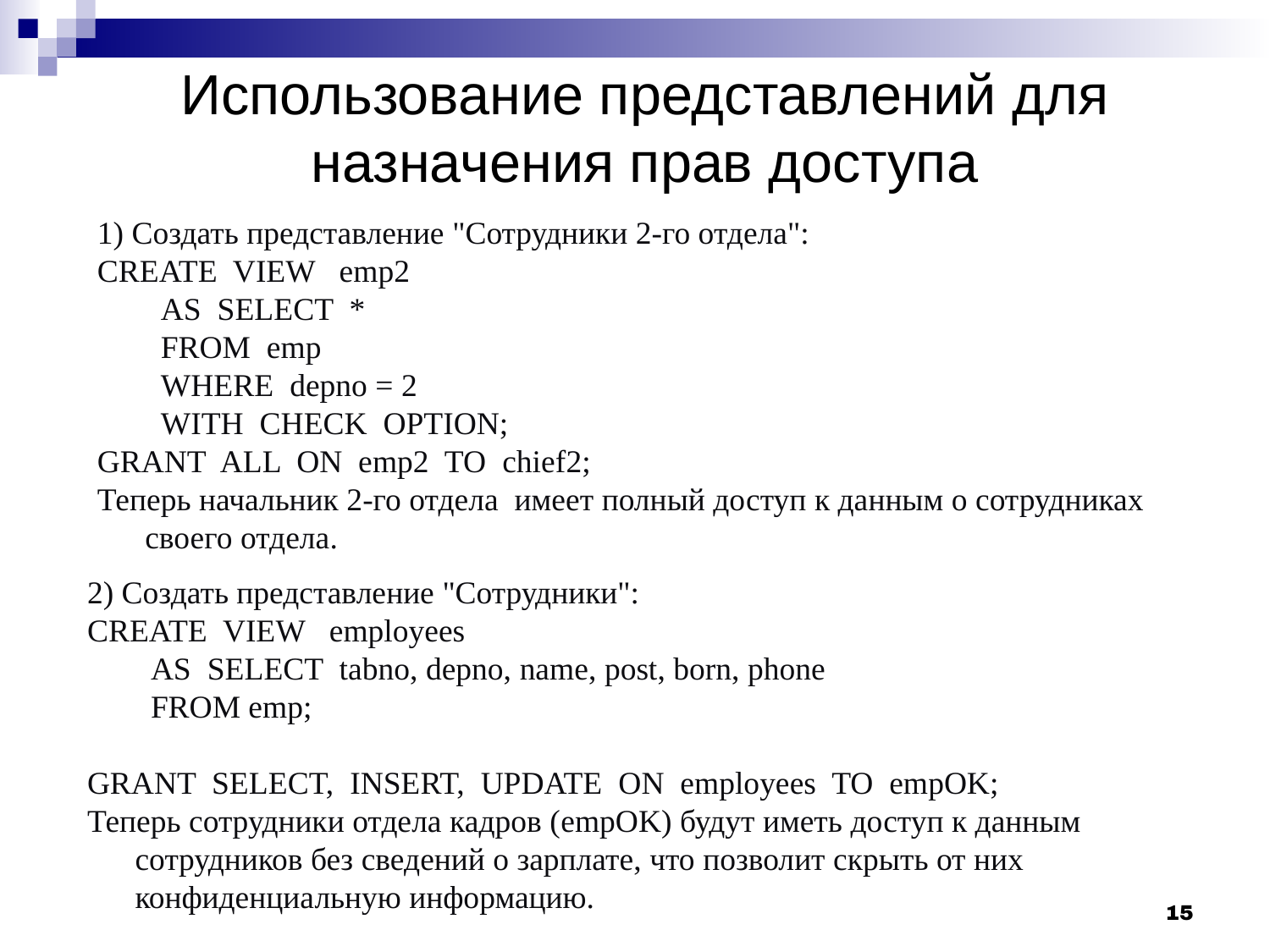

# Использование представлений для назначения прав доступа
1) Создать представление "Сотрудники 2-го отдела":
CREATE  VIEW   emp2
AS  SELECT  *
FROM  emp
WHERE  depno = 2
WITH  CHECK  OPTION;
GRANT  ALL  ON  emp2  TO  chief2;
Теперь начальник 2-го отдела  имеет полный доступ к данным о сотрудниках своего отдела.
2) Создать представление "Сотрудники":
CREATE  VIEW   employees
AS  SELECT  tabno, depno, name, post, born, phone
FROM emp;

GRANT  SELECT,  INSERT,  UPDATE  ON  employees  TO  empOK;
Теперь сотрудники отдела кадров (empOK) будут иметь доступ к данным сотрудников без сведений о зарплате, что позволит скрыть от них конфиденциальную информацию.
15